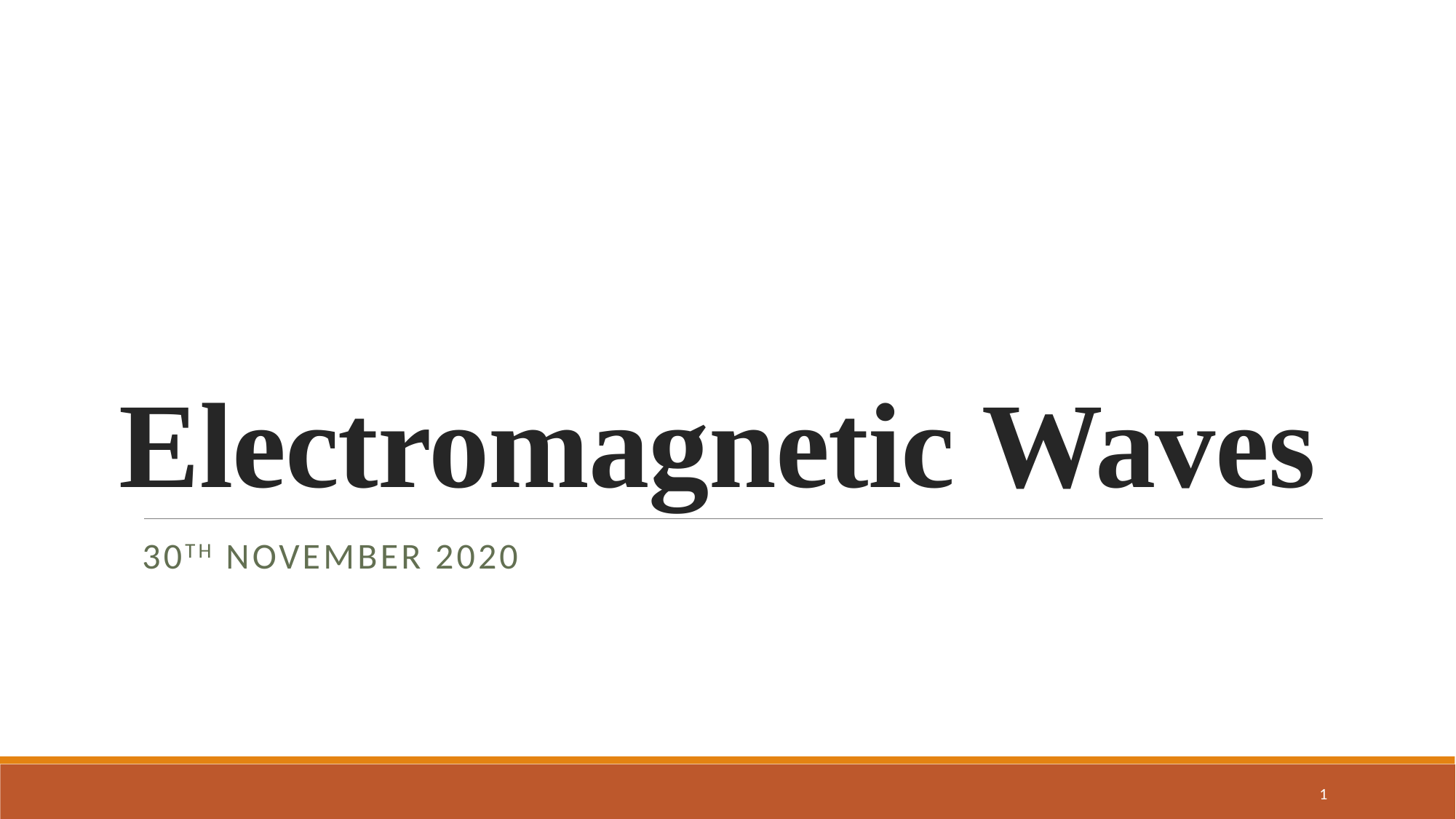

# Electromagnetic Waves
30th NOVEMBER 2020
1